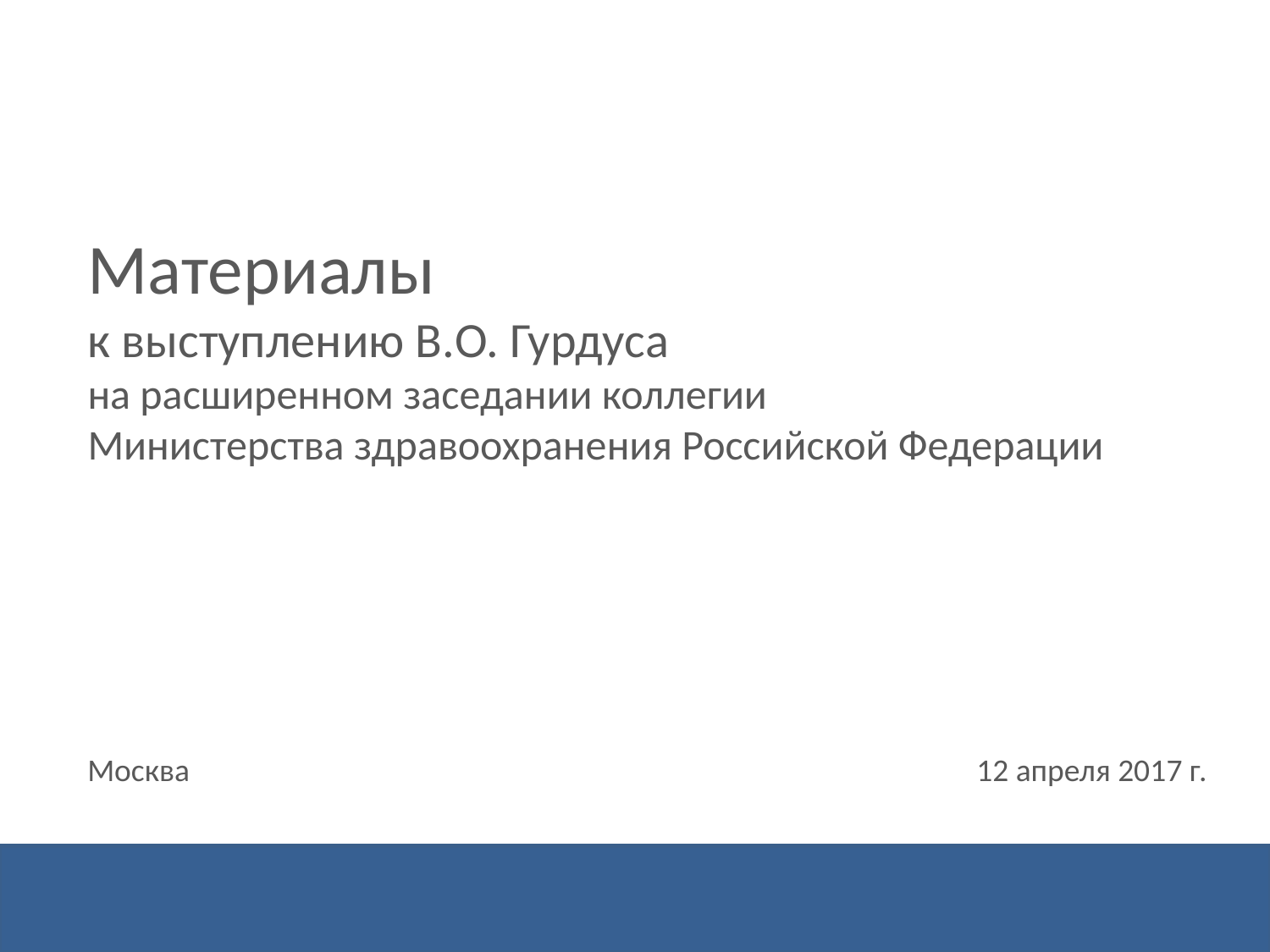

# Материалы к выступлению В.О. Гурдуса на расширенном заседании коллегии Министерства здравоохранения Российской Федерации
Москва							12 апреля 2017 г.